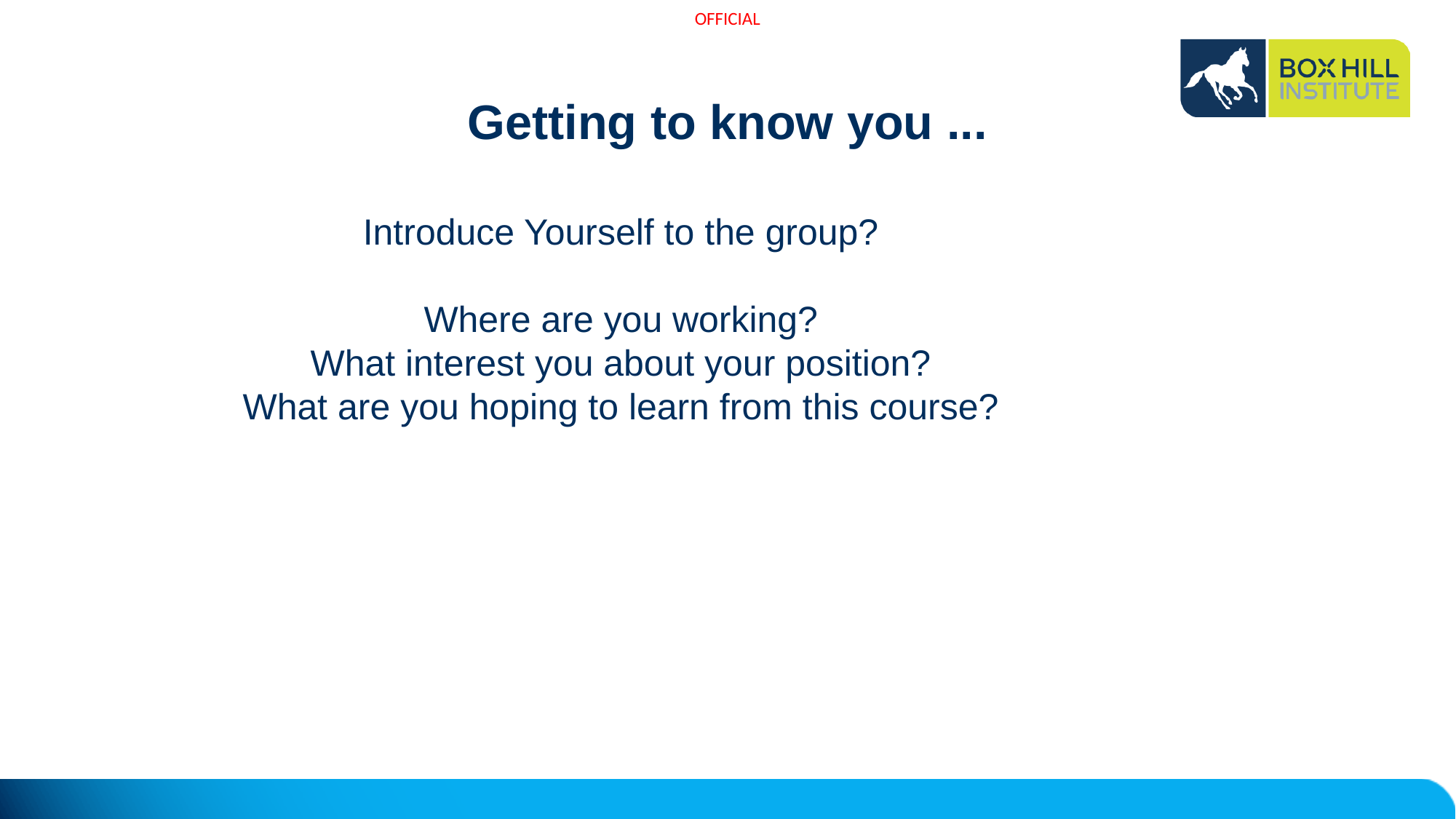

# Getting to know you ...
Introduce Yourself to the group?

Where are you working?
What interest you about your position?
What are you hoping to learn from this course?